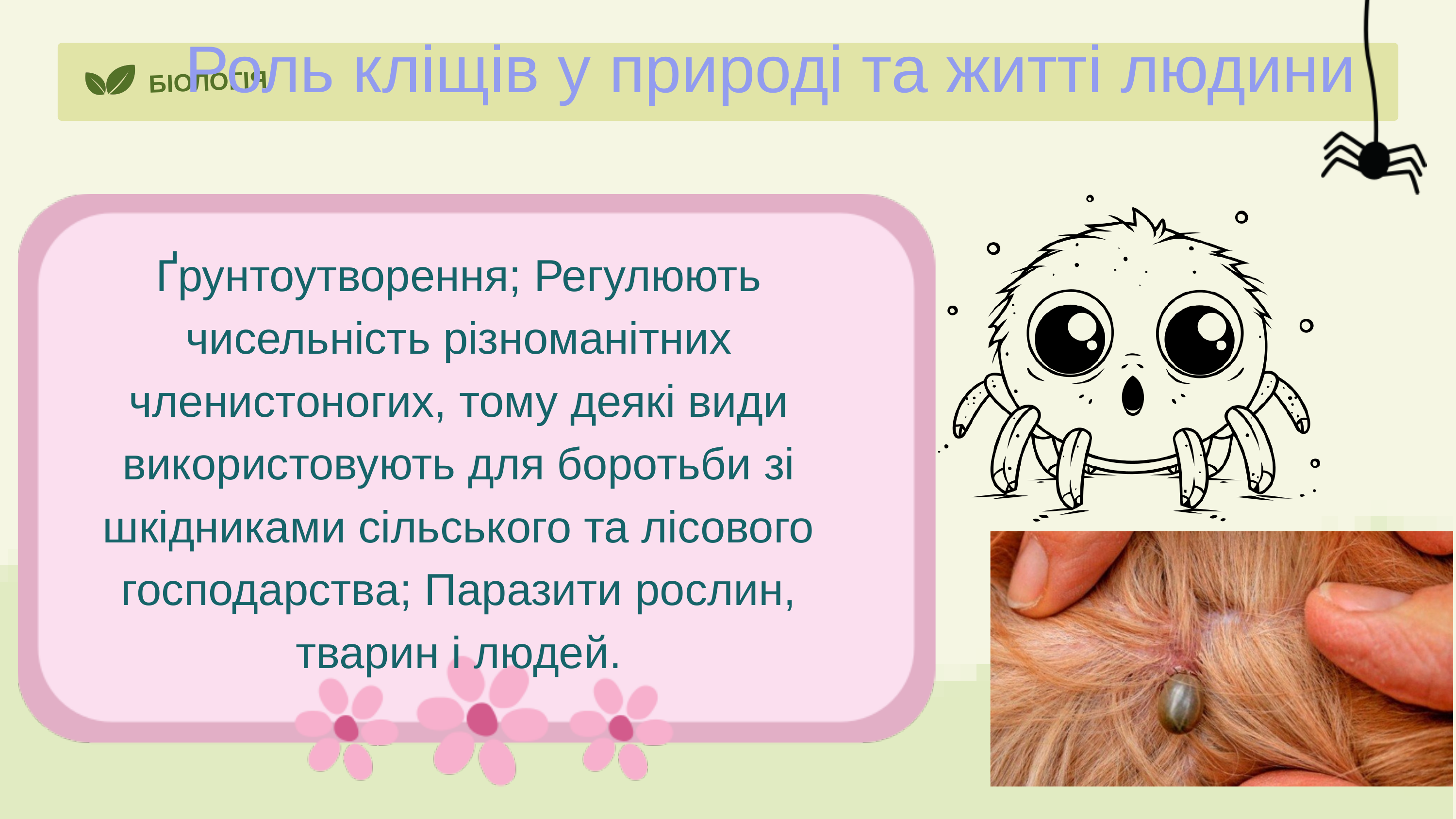

Роль кліщів у природі та житті людини

БІОЛОГІЯ

Ґрунтоутворення; Регулюють чисельність різноманітних членистоногих, тому деякі види використовують для боротьби зі шкідниками сільського та лісового господарства; Паразити рослин, тварин і людей.